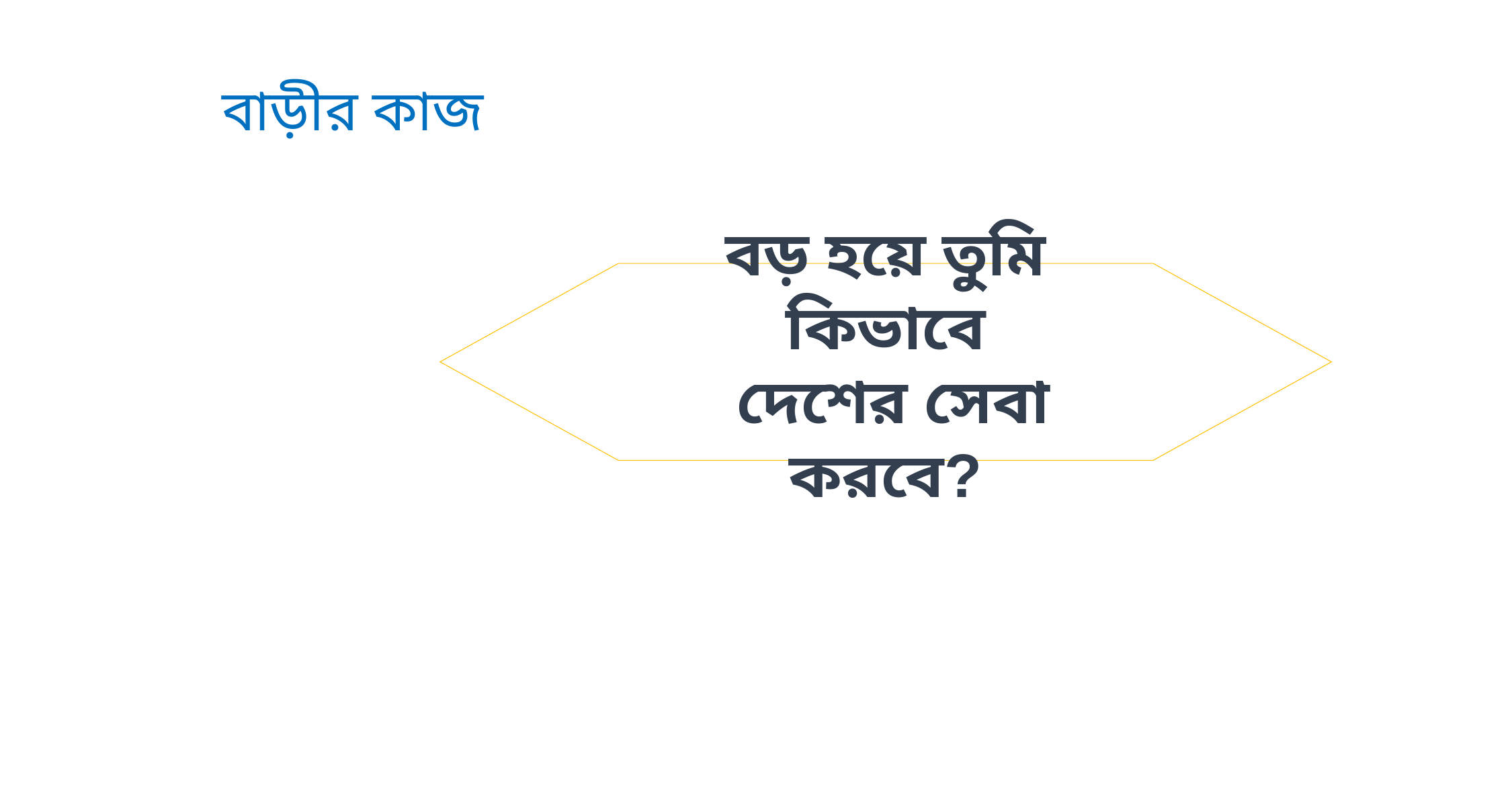

বাড়ীর কাজ
বড় হয়ে তুমি কিভাবে
 দেশের সেবা করবে?